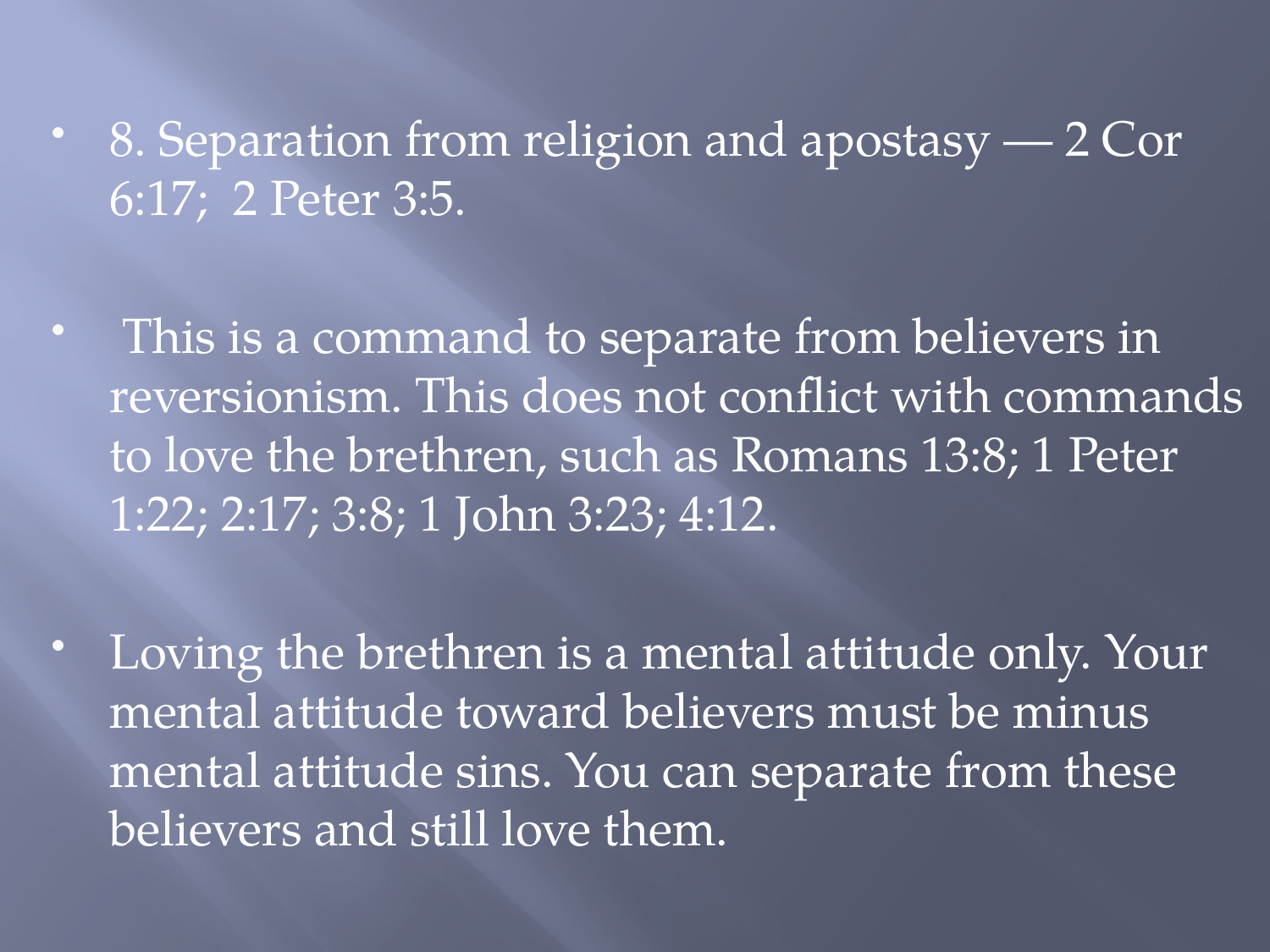

8. Separation from religion and apostasy — 2 Cor 6:17;  2 Peter 3:5.

 This is a command to separate from believers in reversionism. This does not conflict with commands to love the brethren, such as Romans 13:8; 1 Peter 1:22; 2:17; 3:8; 1 John 3:23; 4:12.

Loving the brethren is a mental attitude only. Your mental attitude toward believers must be minus mental attitude sins. You can separate from these believers and still love them.